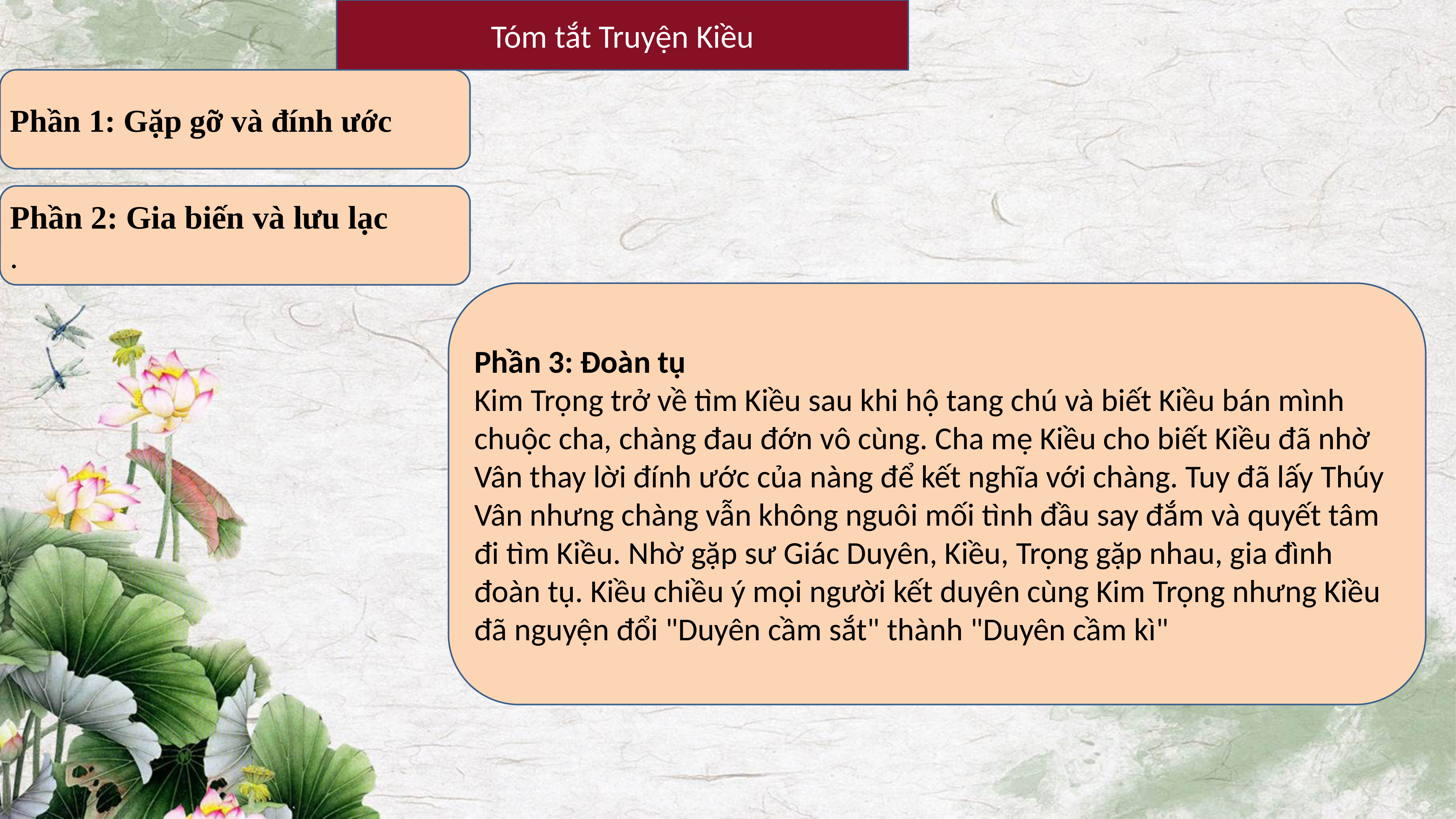

Tóm tắt Truyện Kiều
Phần 1: Gặp gỡ và đính ước
Phần 2: Gia biến và lưu lạc
.
Phần 3: Đoàn tụ
Kim Trọng trở về tìm Kiều sau khi hộ tang chú và biết Kiều bán mình chuộc cha, chàng đau đớn vô cùng. Cha mẹ Kiều cho biết Kiều đã nhờ Vân thay lời đính ước của nàng để kết nghĩa với chàng. Tuy đã lấy Thúy Vân nhưng chàng vẫn không nguôi mối tình đầu say đắm và quyết tâm đi tìm Kiều. Nhờ gặp sư Giác Duyên, Kiều, Trọng gặp nhau, gia đình đoàn tụ. Kiều chiều ý mọi người kết duyên cùng Kim Trọng nhưng Kiều đã nguyện đổi "Duyên cầm sắt" thành "Duyên cầm kì"